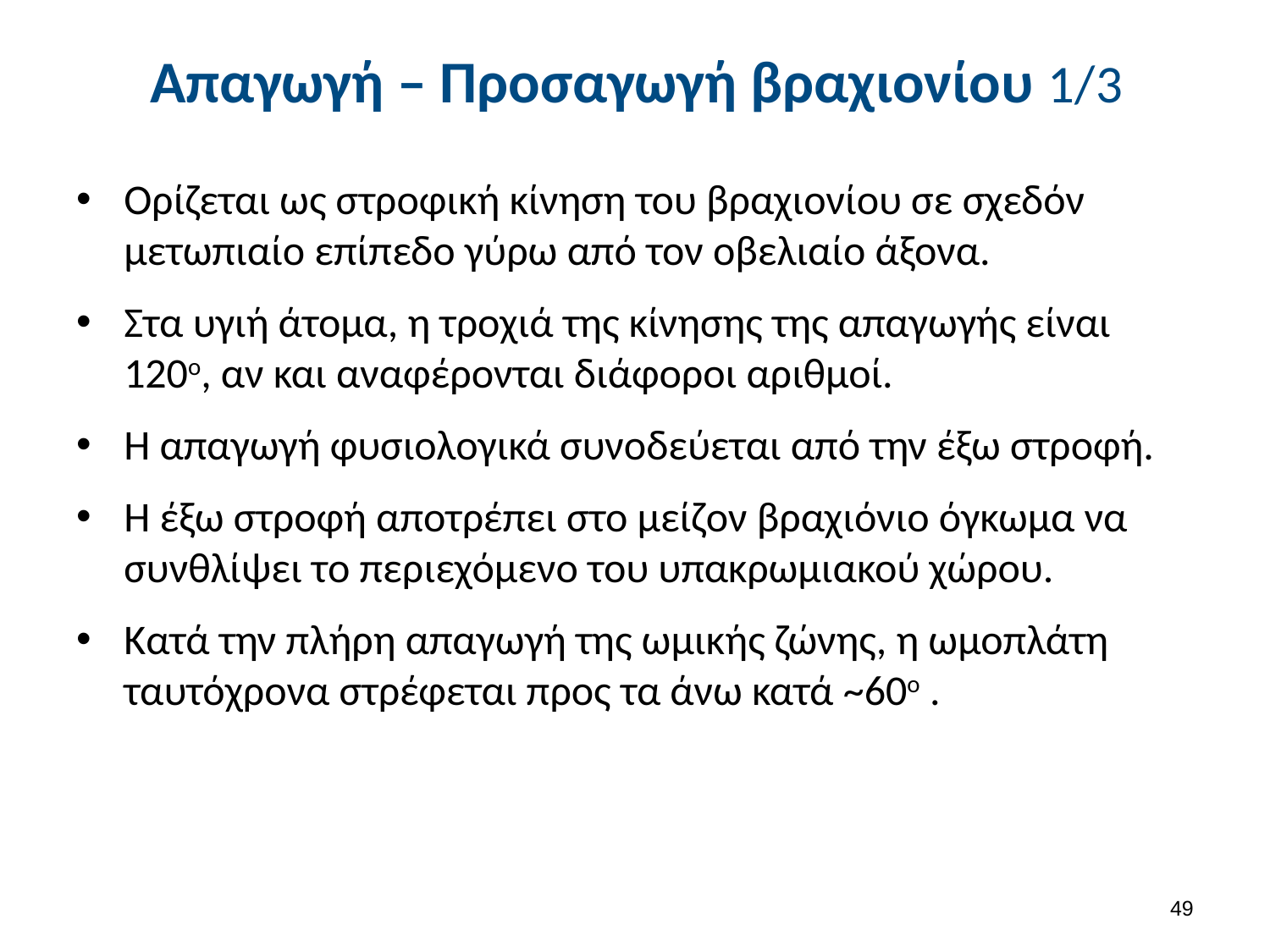

# Απαγωγή – Προσαγωγή βραχιονίου 1/3
Ορίζεται ως στροφική κίνηση του βραχιονίου σε σχεδόν μετωπιαίο επίπεδο γύρω από τον οβελιαίο άξονα.
Στα υγιή άτομα, η τροχιά της κίνησης της απαγωγής είναι 120ο, αν και αναφέρονται διάφοροι αριθμοί.
Η απαγωγή φυσιολογικά συνοδεύεται από την έξω στροφή.
Η έξω στροφή αποτρέπει στο μείζον βραχιόνιο όγκωμα να συνθλίψει το περιεχόμενο του υπακρωμιακού χώρου.
Κατά την πλήρη απαγωγή της ωμικής ζώνης, η ωμοπλάτη ταυτόχρονα στρέφεται προς τα άνω κατά ~60ο .

49